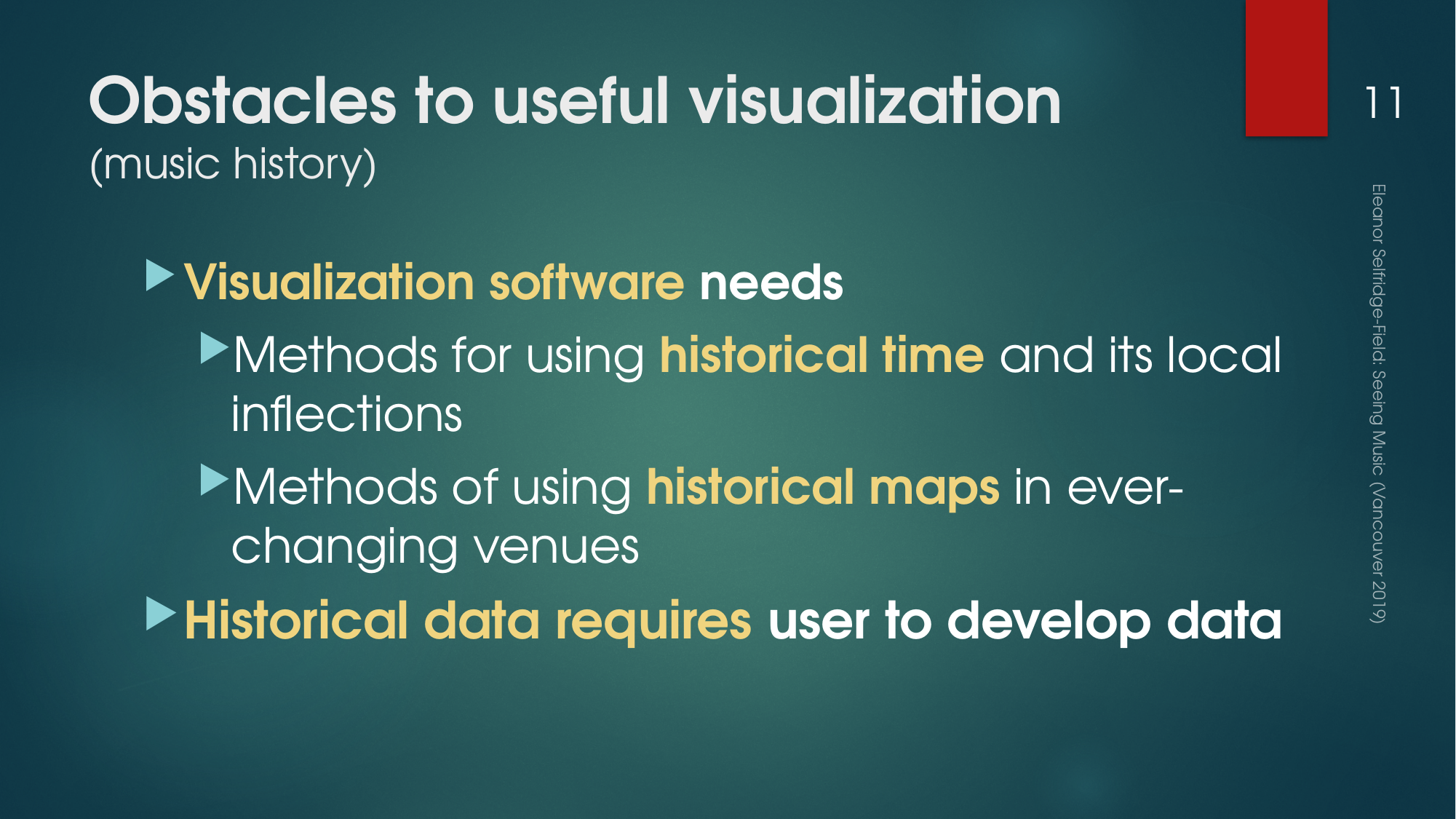

11
# Obstacles to useful visualization (music history)
Visualization software needs
Methods for using historical time and its local inflections
Methods of using historical maps in ever-changing venues
Historical data requires user to develop data
Eleanor Selfridge-Field: Seeing Music (Vancouver 2019)